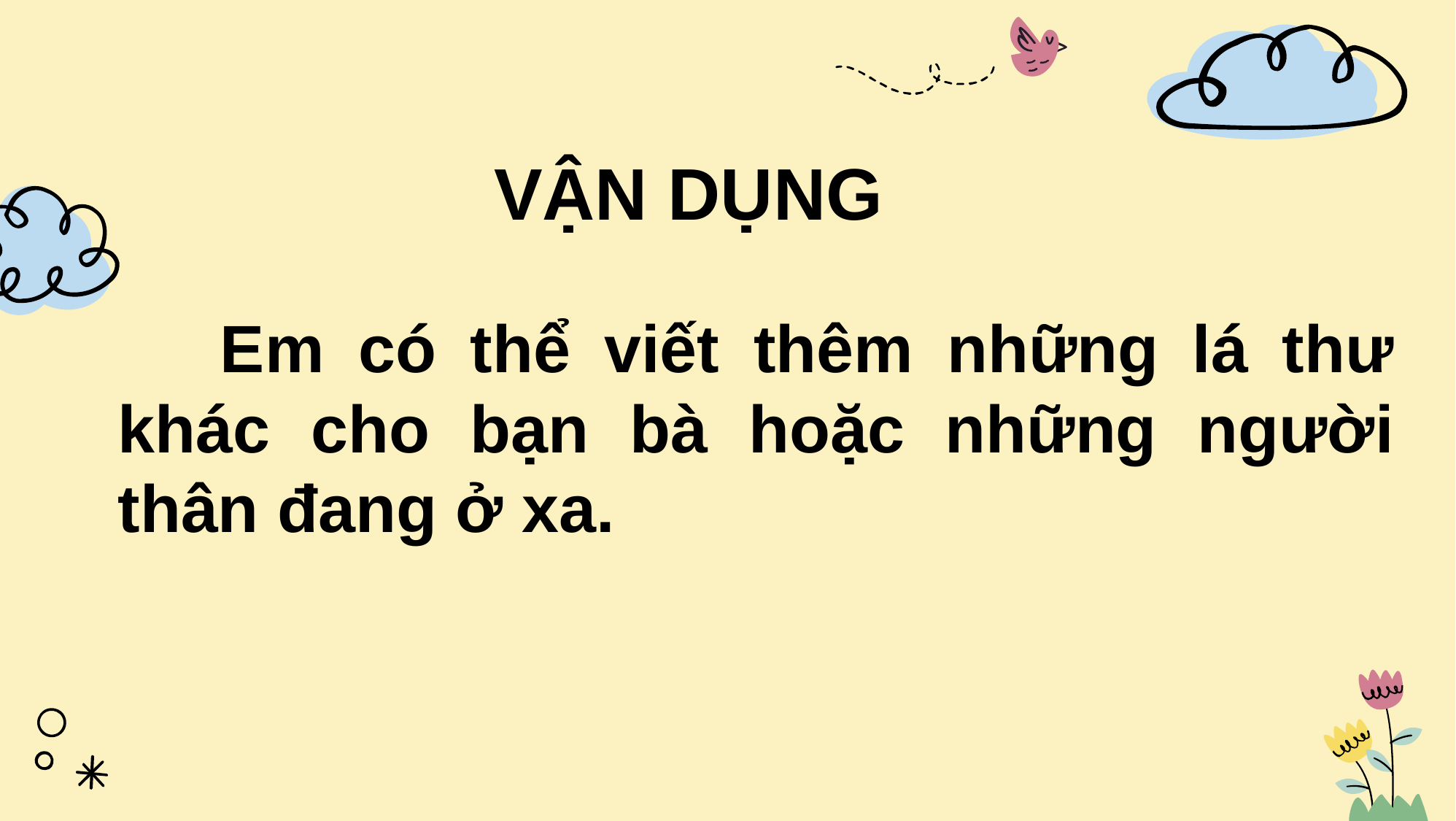

VẬN DỤNG
   Em có thể viết thêm những lá thư khác cho bạn bà hoặc những người thân đang ở xa.